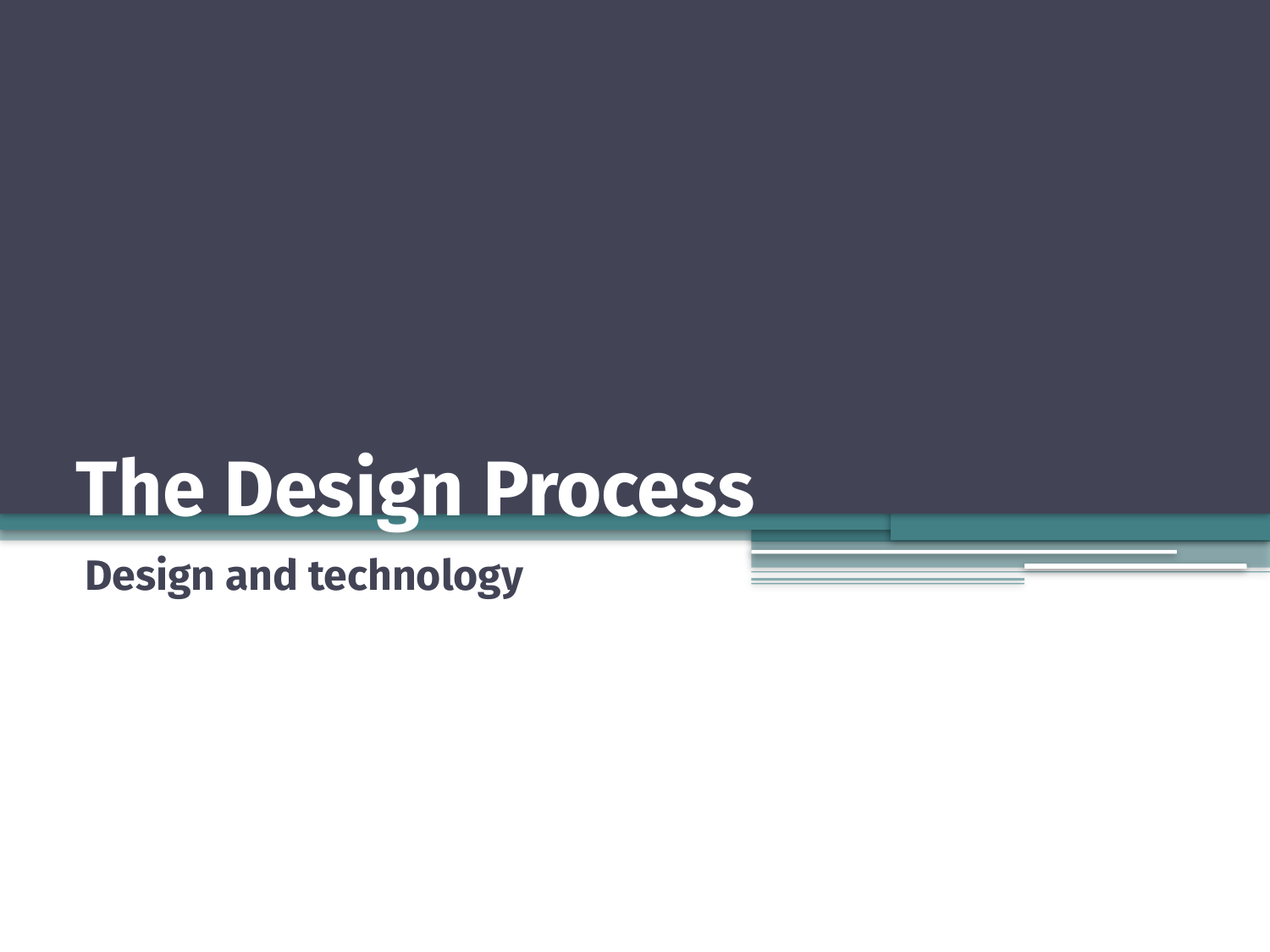

# The Design Process
Design and technology